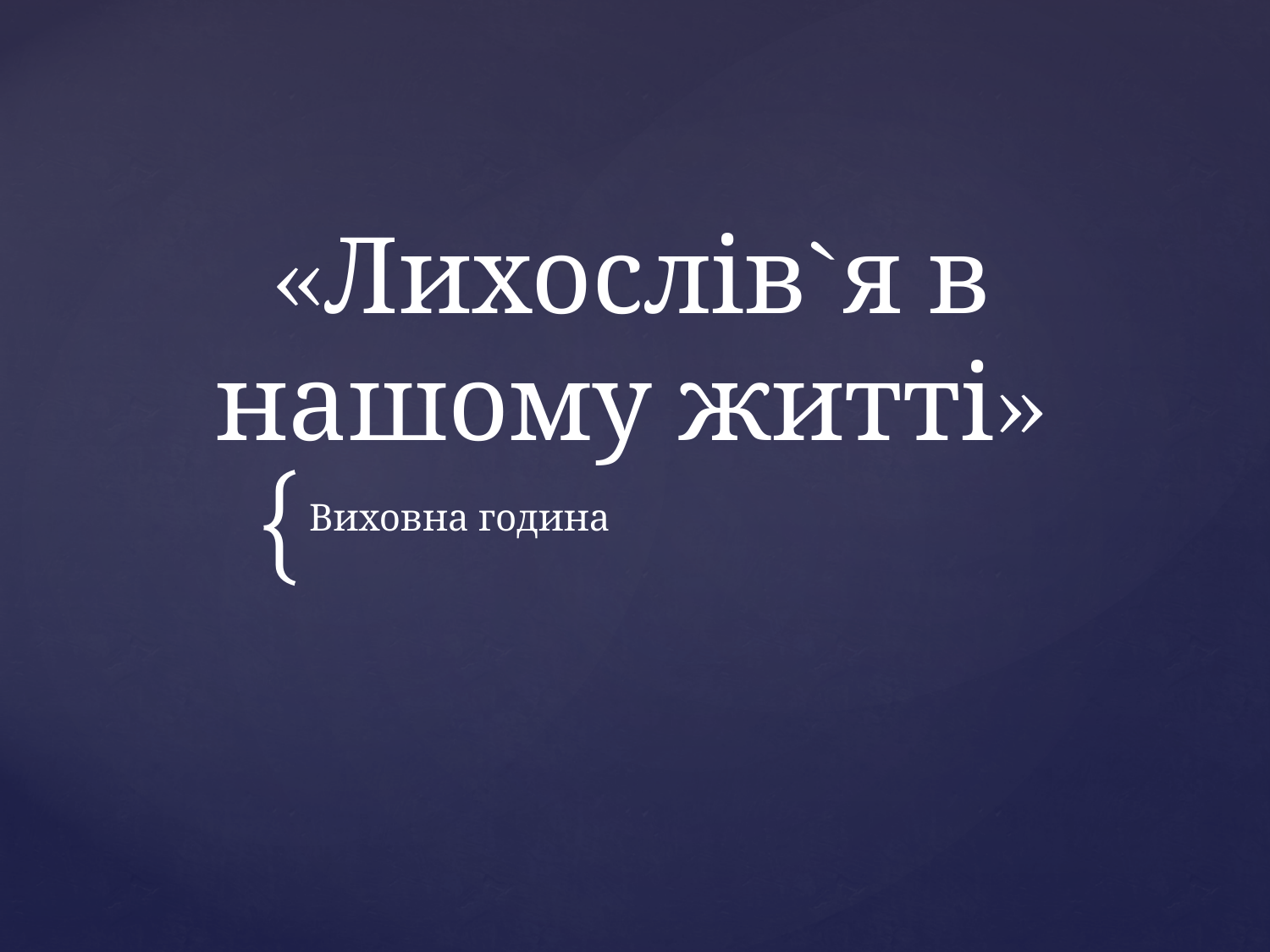

# «Лихослів`я в нашому житті»
Виховна година